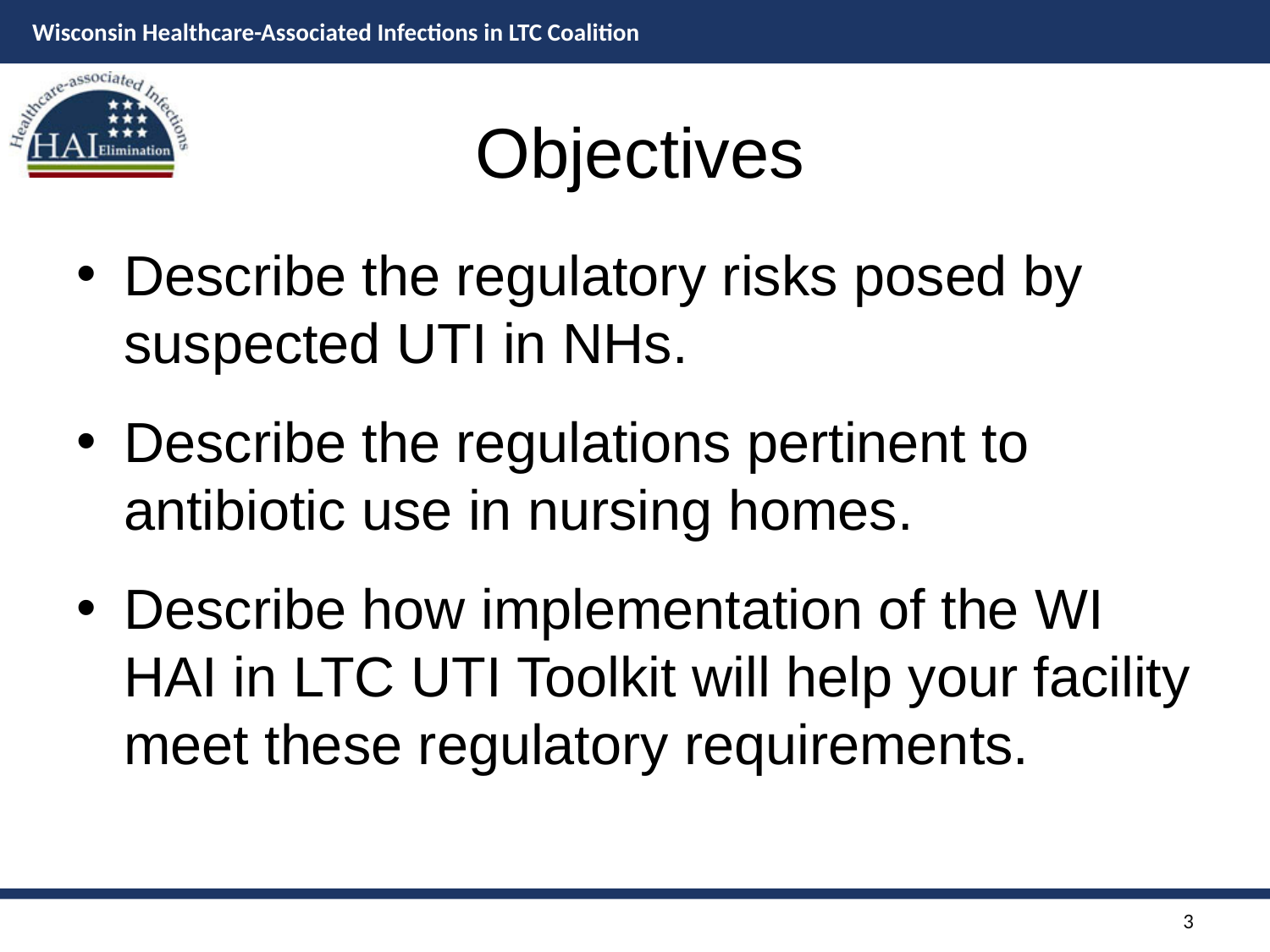

# Objectives
Describe the regulatory risks posed by suspected UTI in NHs.
Describe the regulations pertinent to antibiotic use in nursing homes.
Describe how implementation of the WI HAI in LTC UTI Toolkit will help your facility meet these regulatory requirements.
3